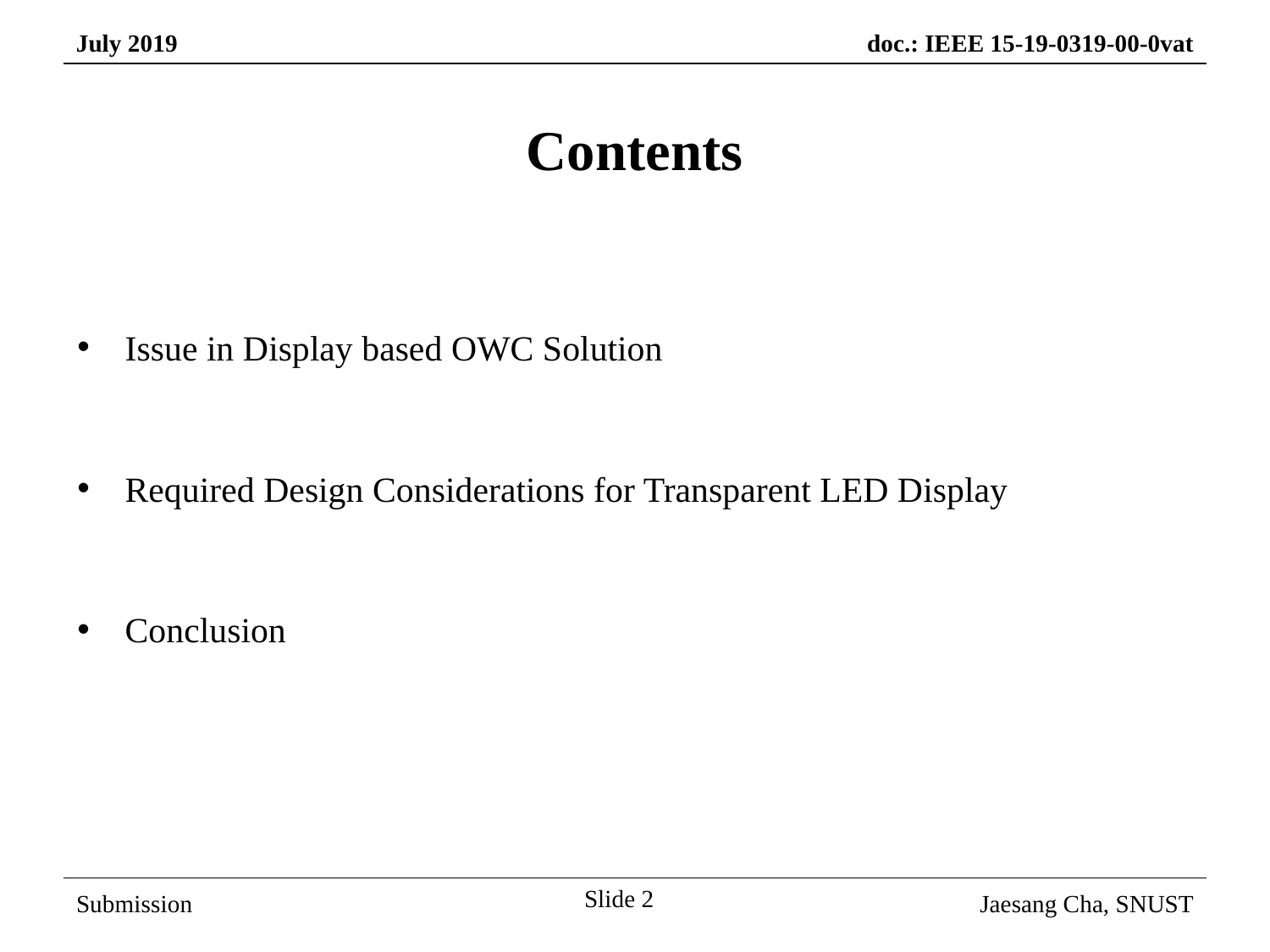

Contents
Issue in Display based OWC Solution

Required Design Considerations for Transparent LED Display

Conclusion

Slide 2